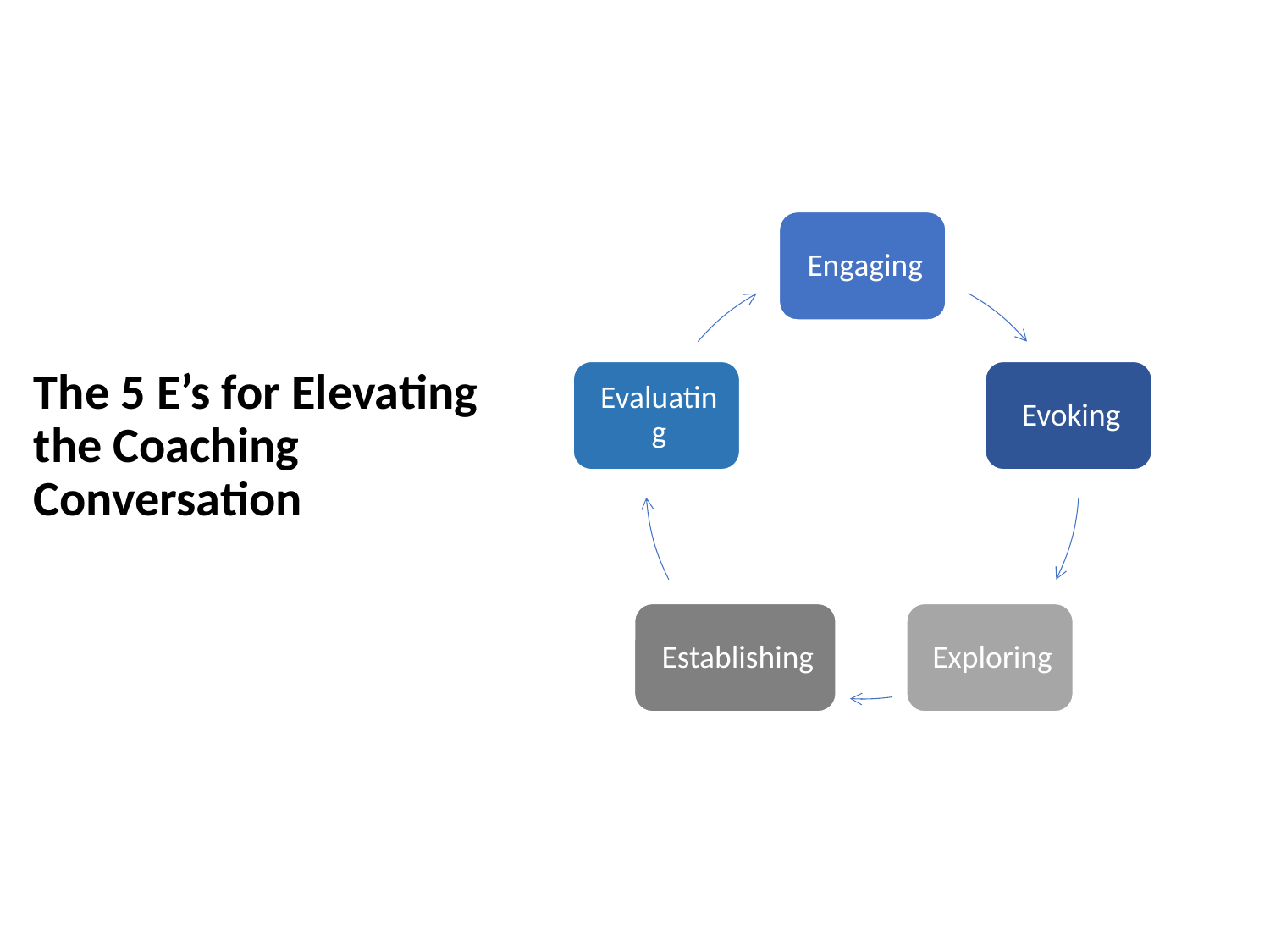

Engaging
Evoking
Exploring
Establishing
Evaluating
# The 5 E’s for Elevating the Coaching Conversation

   DAAS - Division of Aging and Adult Services